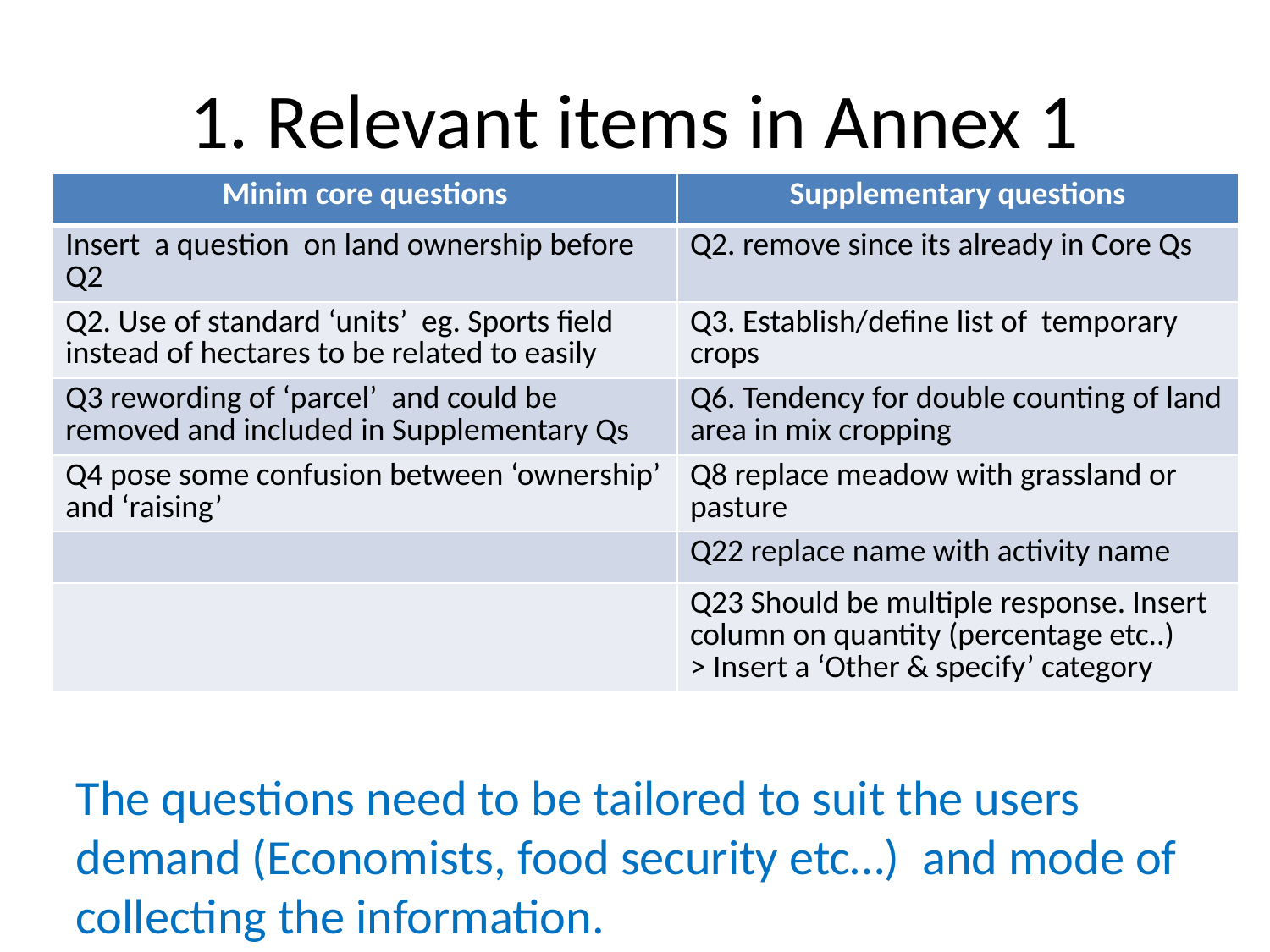

# 1. Relevant items in Annex 1
| Minim core questions | Supplementary questions |
| --- | --- |
| Insert a question on land ownership before Q2 | Q2. remove since its already in Core Qs |
| Q2. Use of standard ‘units’ eg. Sports field instead of hectares to be related to easily | Q3. Establish/define list of temporary crops |
| Q3 rewording of ‘parcel’ and could be removed and included in Supplementary Qs | Q6. Tendency for double counting of land area in mix cropping |
| Q4 pose some confusion between ‘ownership’ and ‘raising’ | Q8 replace meadow with grassland or pasture |
|  | Q22 replace name with activity name |
|  | Q23 Should be multiple response. Insert column on quantity (percentage etc..) > Insert a ‘Other & specify’ category |
The questions need to be tailored to suit the users demand (Economists, food security etc…)  and mode of collecting the information.